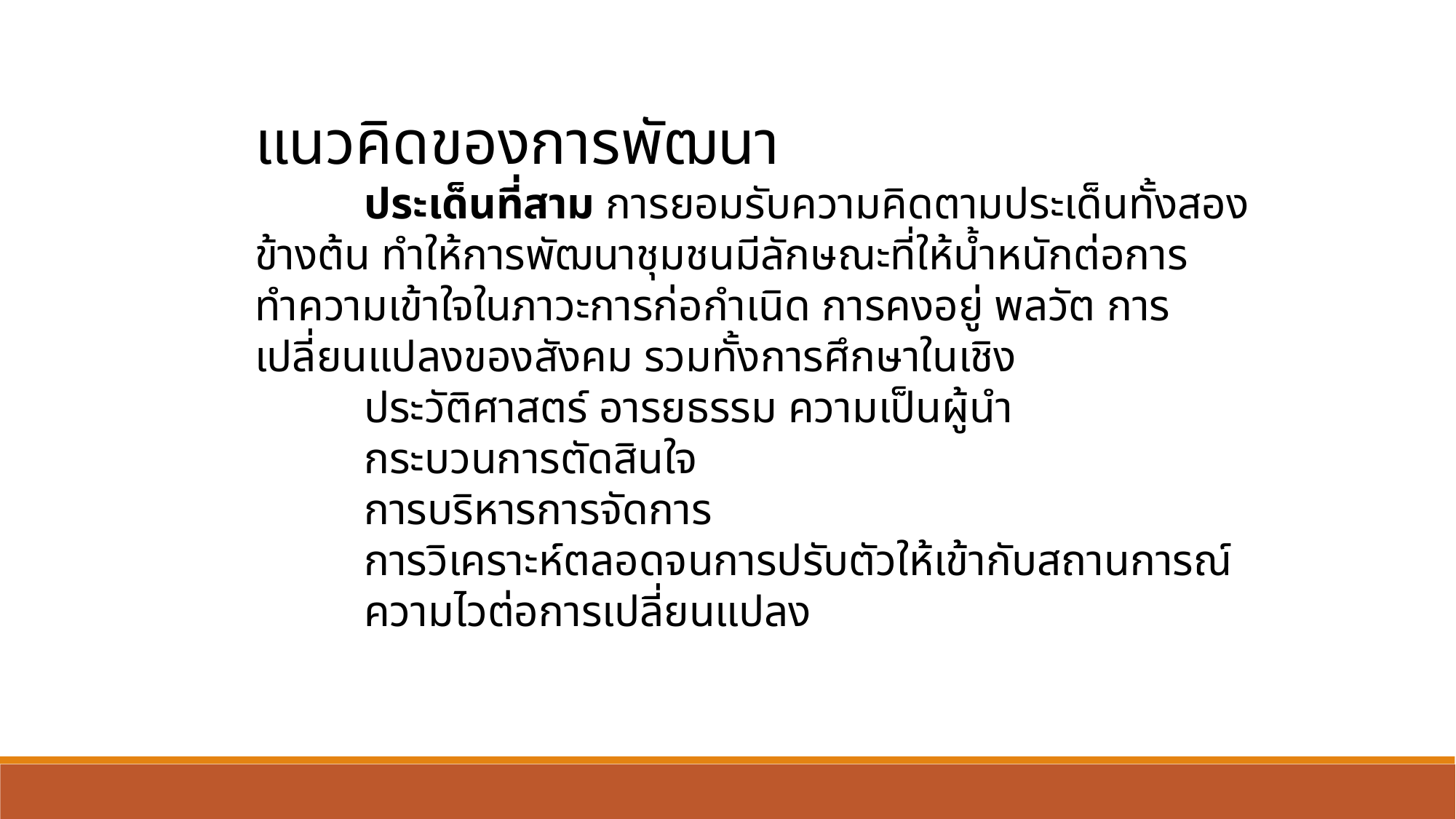

แนวคิดของการพัฒนา
	ประเด็นที่สาม การยอมรับความคิดตามประเด็นทั้งสองข้างต้น ทำให้การพัฒนาชุมชนมีลักษณะที่ให้น้ำหนักต่อการทำความเข้าใจในภาวะการก่อกำเนิด การคงอยู่ พลวัต การเปลี่ยนแปลงของสังคม รวมทั้งการศึกษาในเชิง
	ประวัติศาสตร์ อารยธรรม ความเป็นผู้นำ
	กระบวนการตัดสินใจ
	การบริหารการจัดการ
	การวิเคราะห์ตลอดจนการปรับตัวให้เข้ากับสถานการณ์
	ความไวต่อการเปลี่ยนแปลง